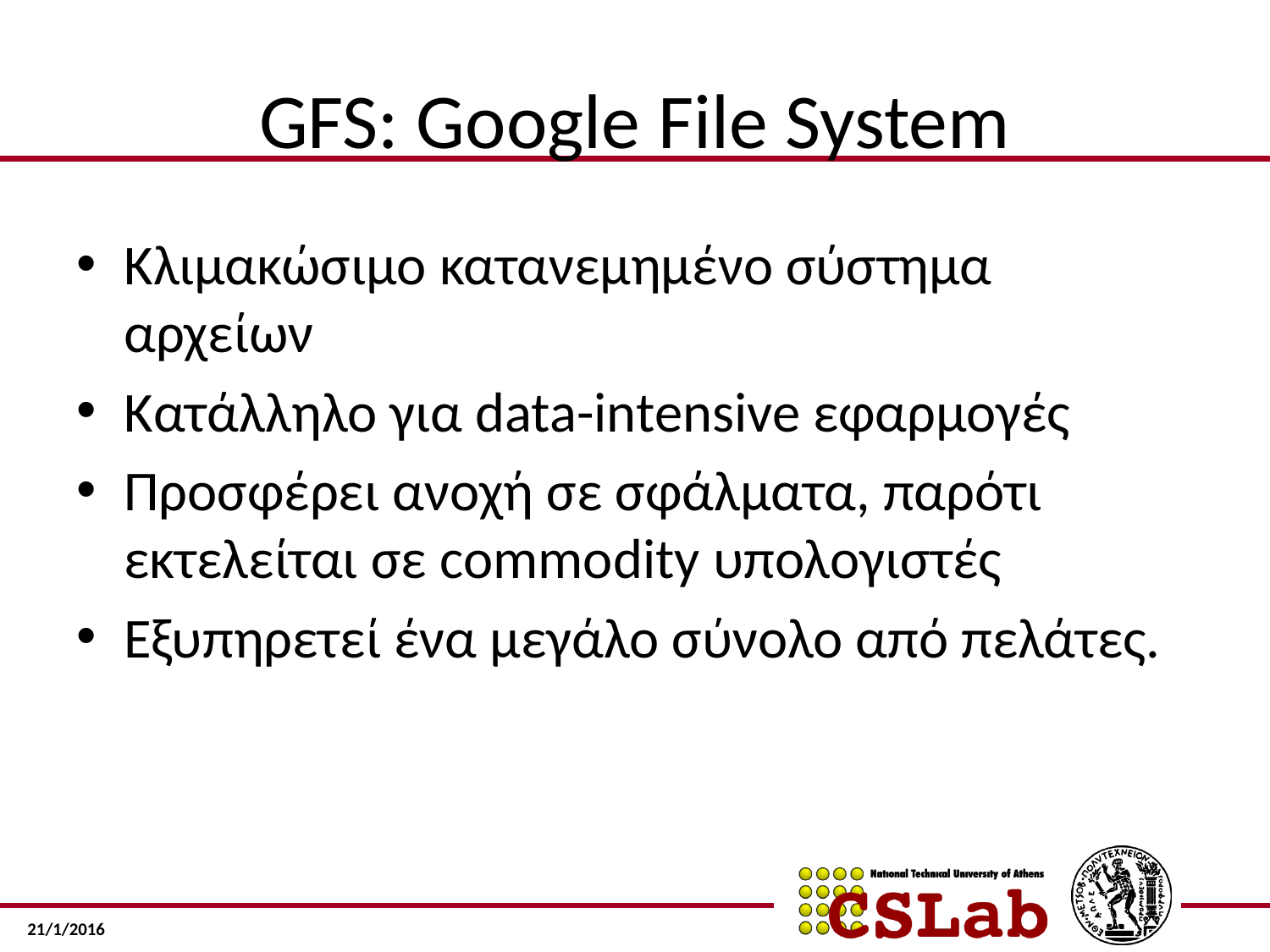

# GFS: Google File System
Kλιμακώσιμο κατανεμημένο σύστημα αρχείων
Κατάλληλο για data-intensive εφαρμογές
Προσφέρει ανοχή σε σφάλματα, παρότι εκτελείται σε commodity υπολογιστές
Eξυπηρετεί ένα μεγάλο σύνολο από πελάτες.